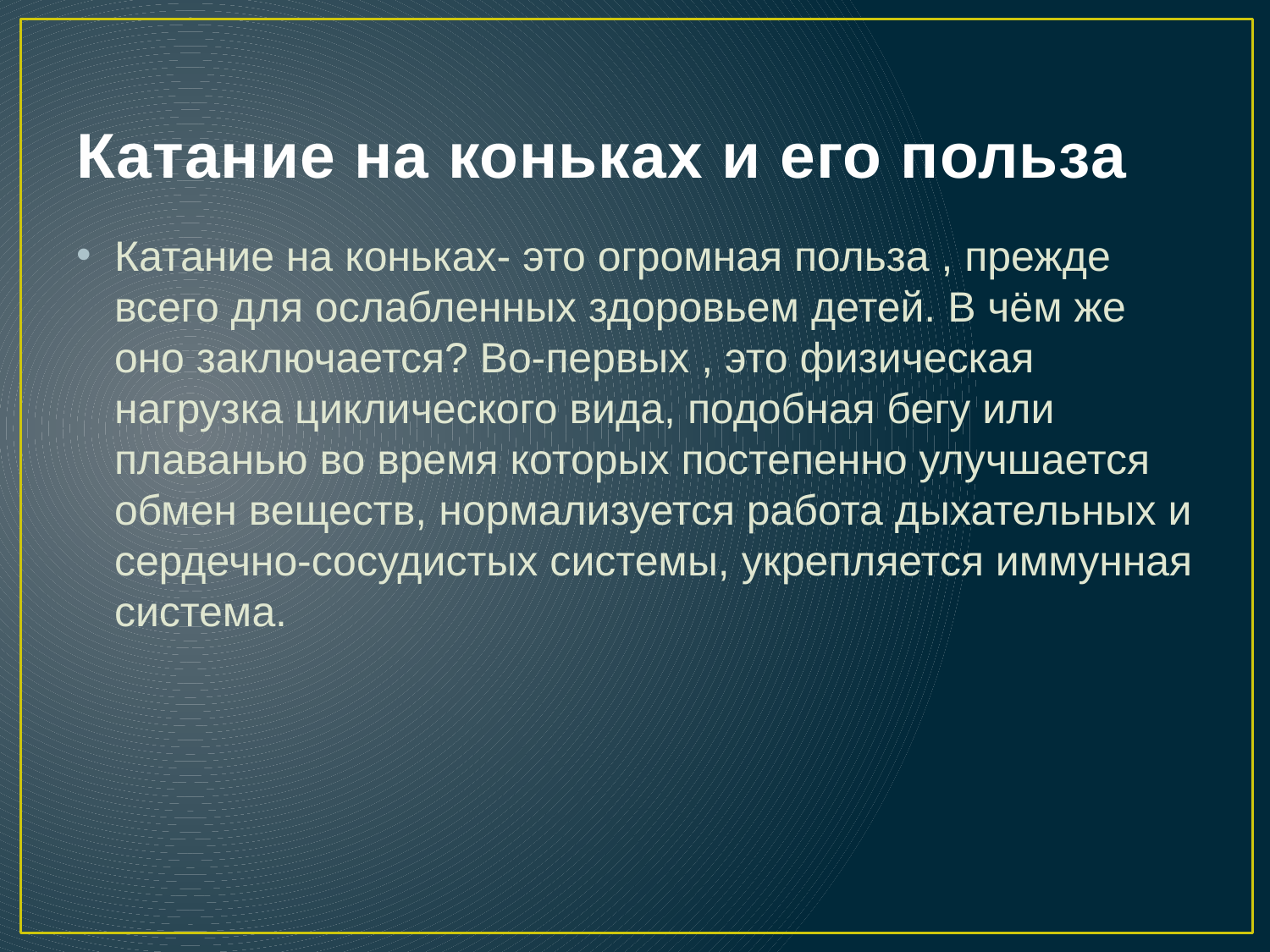

# Катание на коньках и его польза
Катание на коньках- это огромная польза , прежде всего для ослабленных здоровьем детей. В чём же оно заключается? Во-первых , это физическая нагрузка циклического вида, подобная бегу или плаванью во время которых постепенно улучшается обмен веществ, нормализуется работа дыхательных и сердечно-сосудистых системы, укрепляется иммунная система.